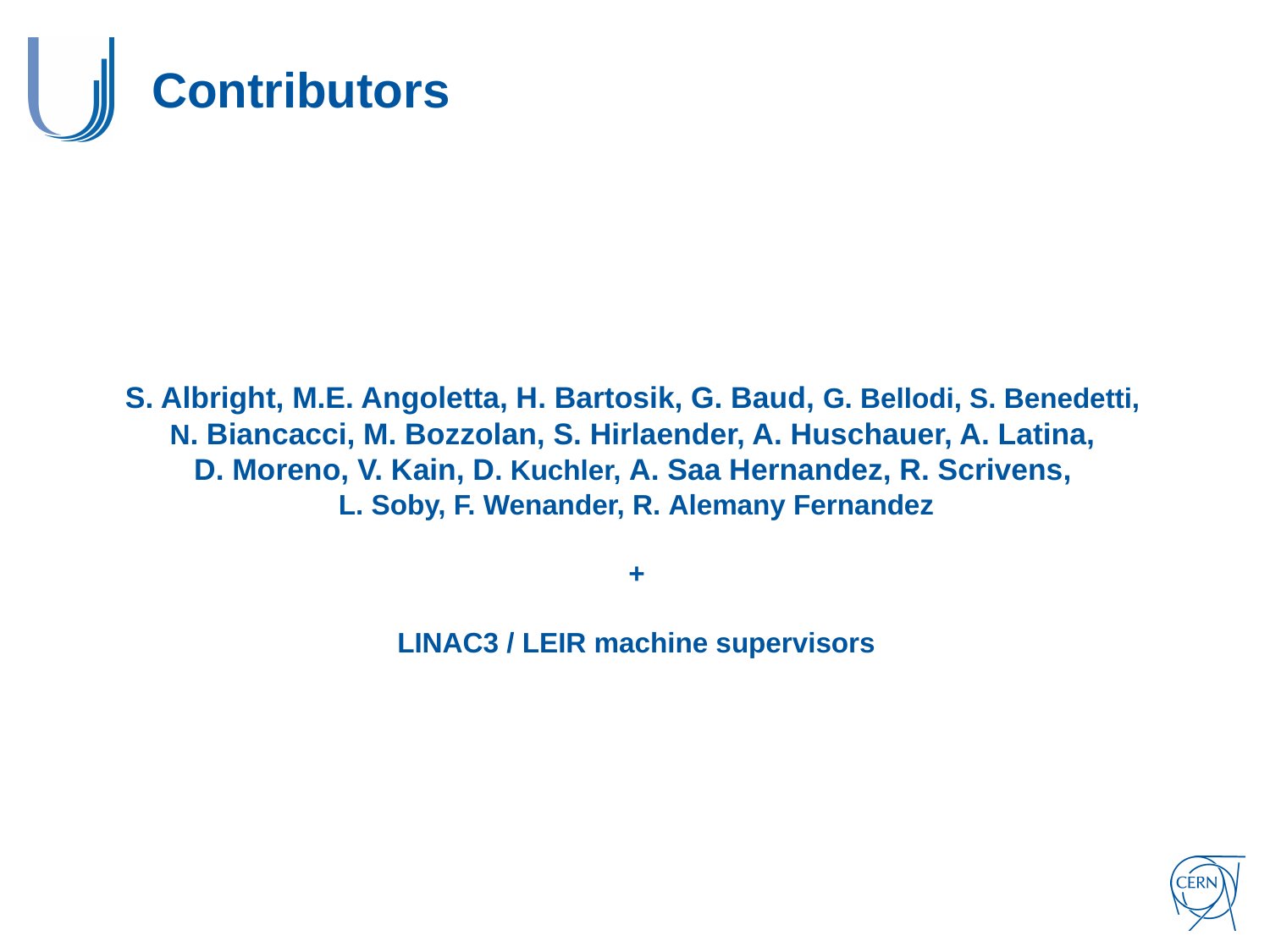

# Contributors

S. Albright, M.E. Angoletta, H. Bartosik, G. Baud, G. Bellodi, S. Benedetti,
N. Biancacci, M. Bozzolan, S. Hirlaender, A. Huschauer, A. Latina,
D. Moreno, V. Kain, D. Kuchler, A. Saa Hernandez, R. Scrivens,
L. Soby, F. Wenander, R. Alemany Fernandez
+
LINAC3 / LEIR machine supervisors